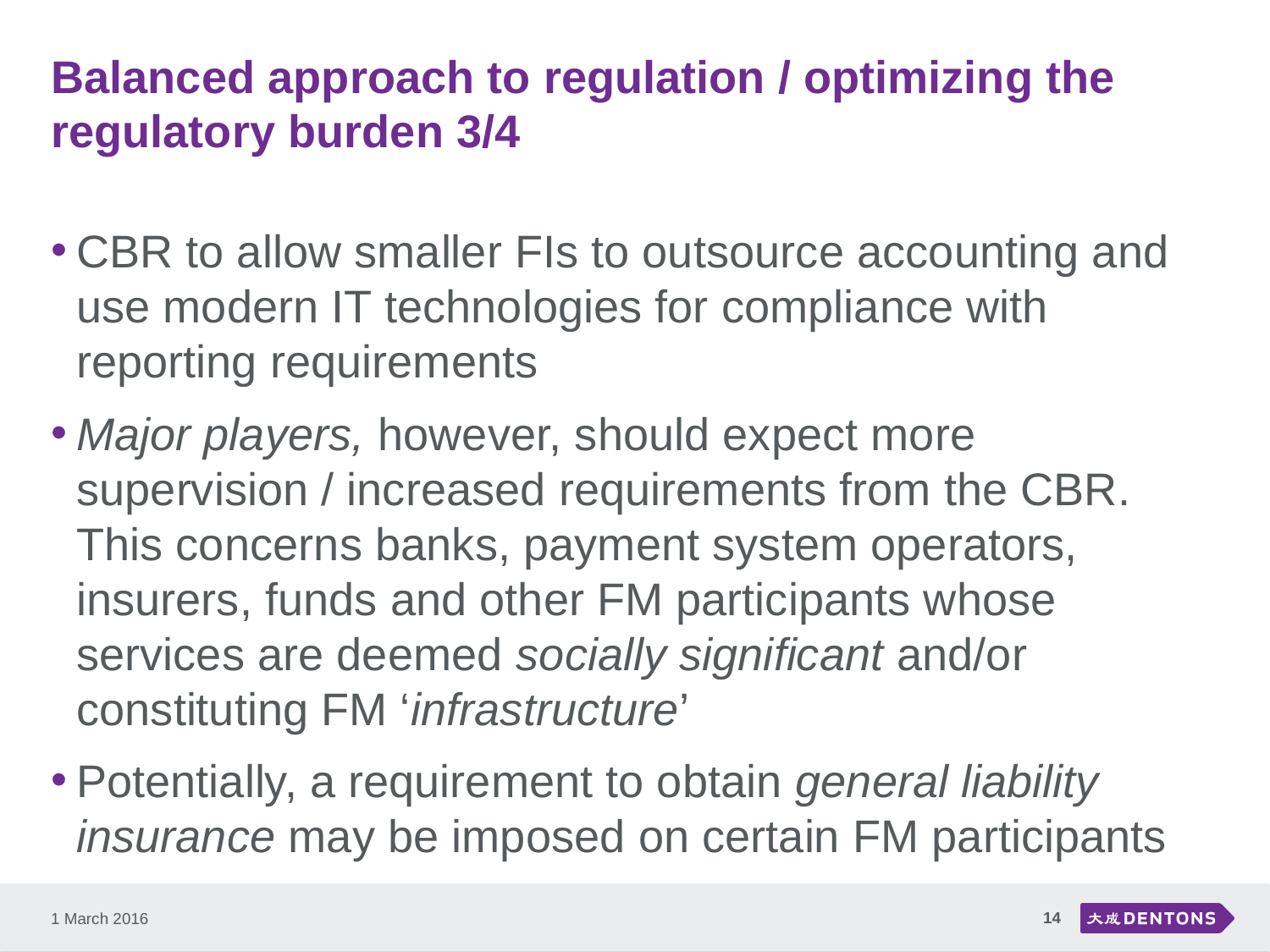

# Balanced approach to regulation / optimizing the regulatory burden 3/4
CBR to allow smaller FIs to outsource accounting and use modern IT technologies for compliance with reporting requirements
Major players, however, should expect more supervision / increased requirements from the CBR. This concerns banks, payment system operators, insurers, funds and other FM participants whose services are deemed socially significant and/or constituting FM ‘infrastructure’
Potentially, a requirement to obtain general liability insurance may be imposed on certain FM participants

14
1 March 2016